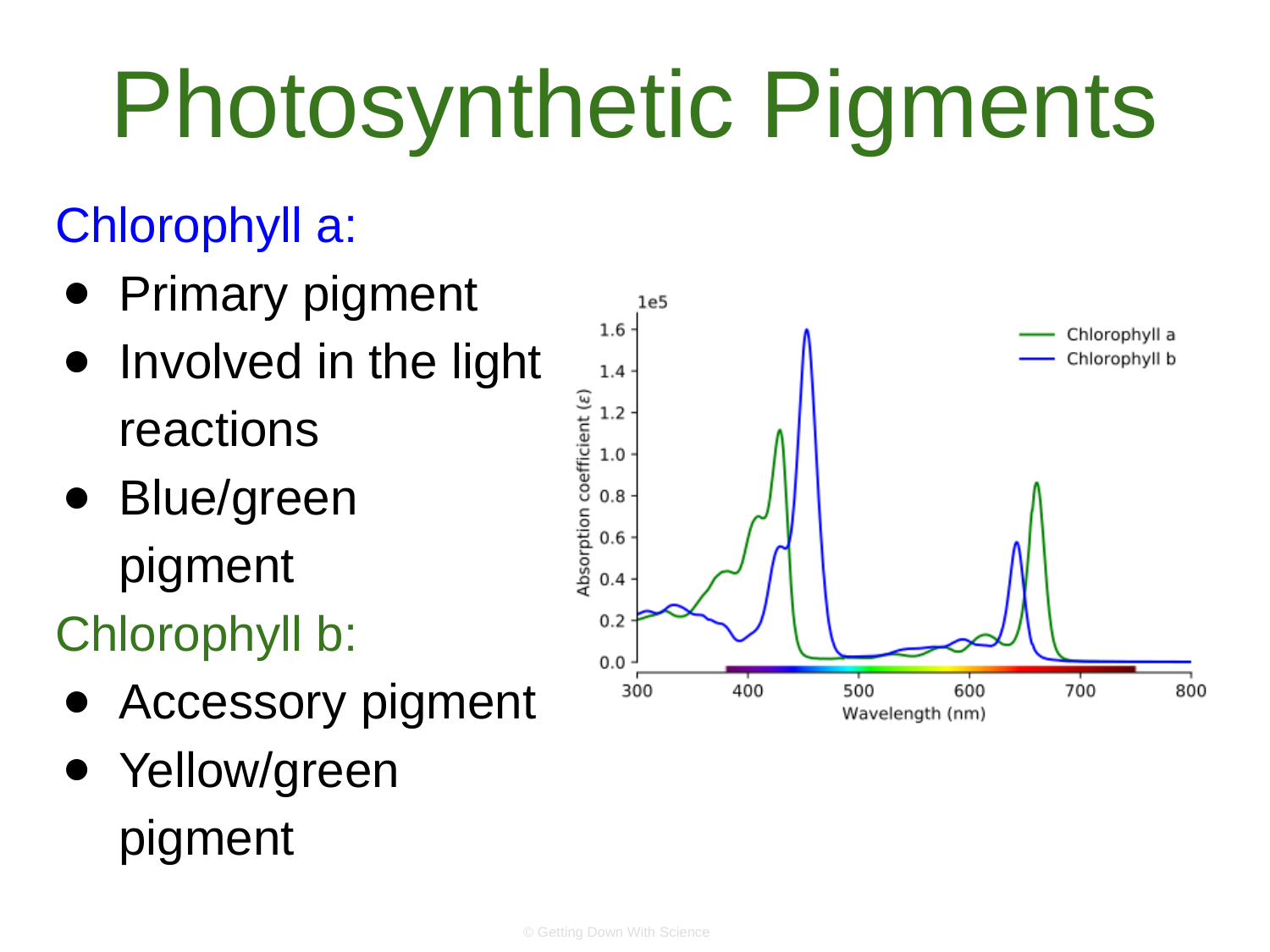

# Photosynthetic Pigments
Chlorophyll a:
Primary pigment
Involved in the light reactions
Blue/green pigment
Chlorophyll b:
Accessory pigment
Yellow/green pigment